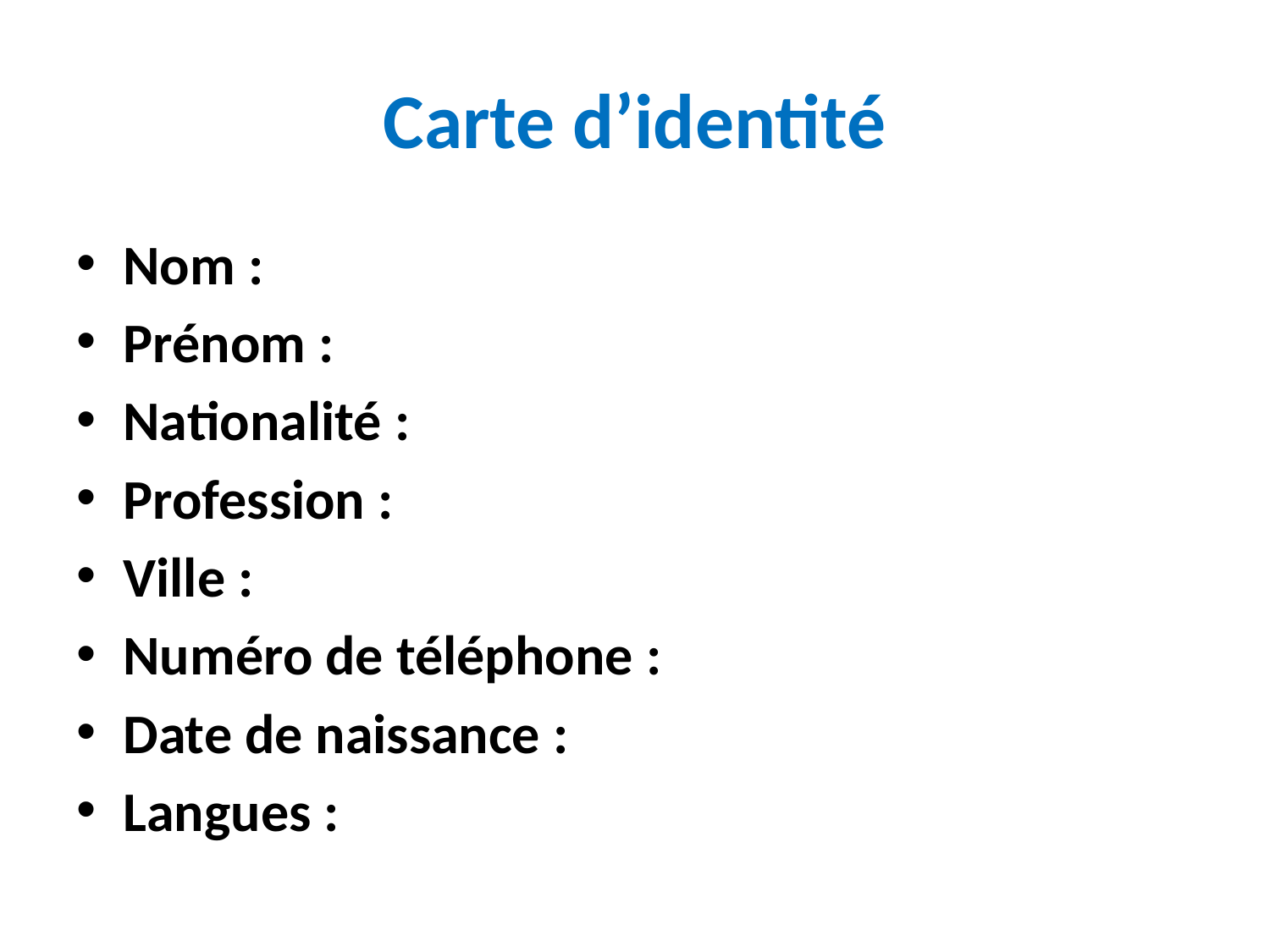

# Carte d’identité
Nom :
Prénom :
Nationalité :
Profession :
Ville :
Numéro de téléphone :
Date de naissance :
Langues :